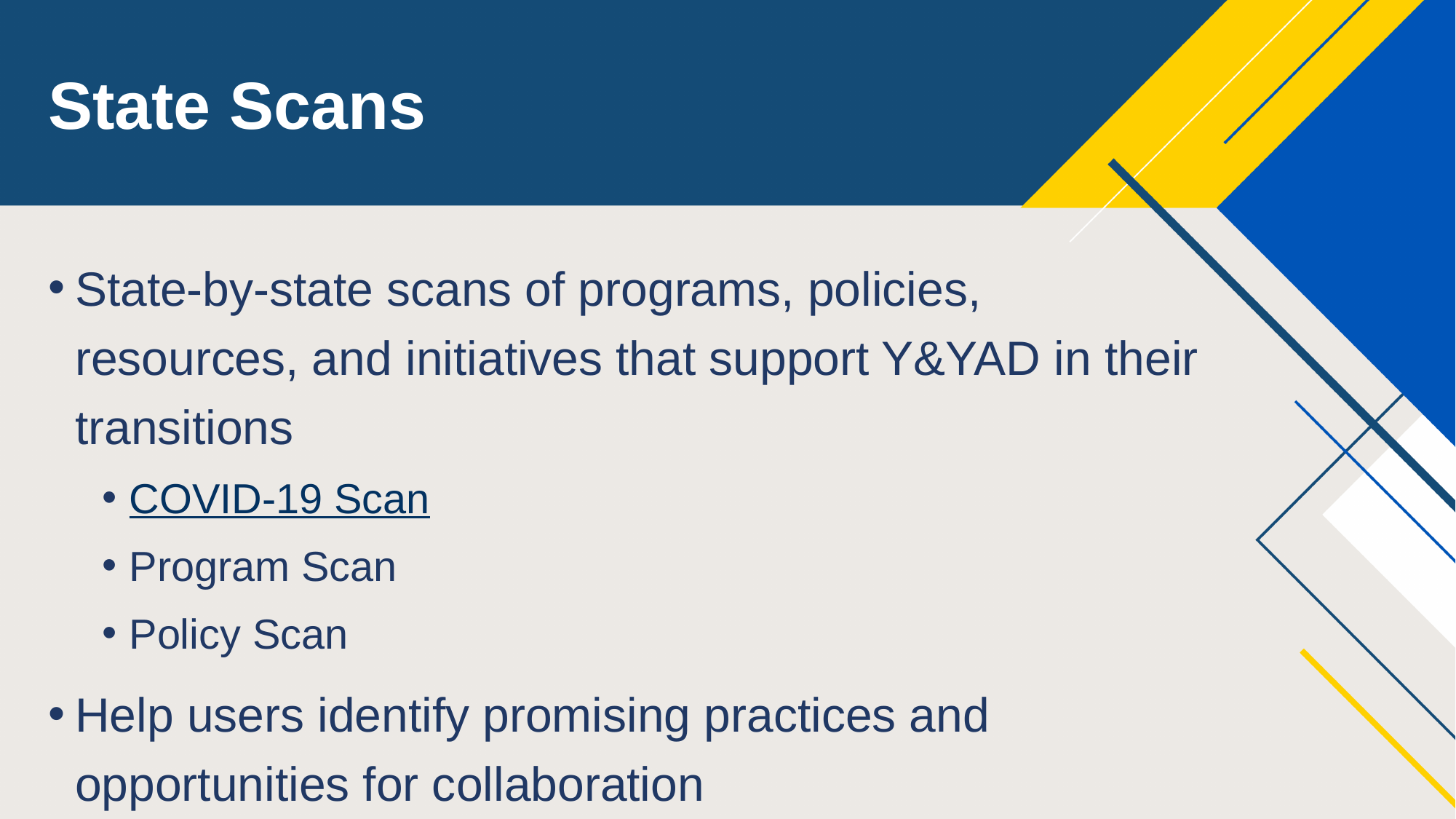

# State Scans
State-by-state scans of programs, policies, resources, and initiatives that support Y&YAD in their transitions
COVID-19 Scan
Program Scan
Policy Scan
Help users identify promising practices and opportunities for collaboration